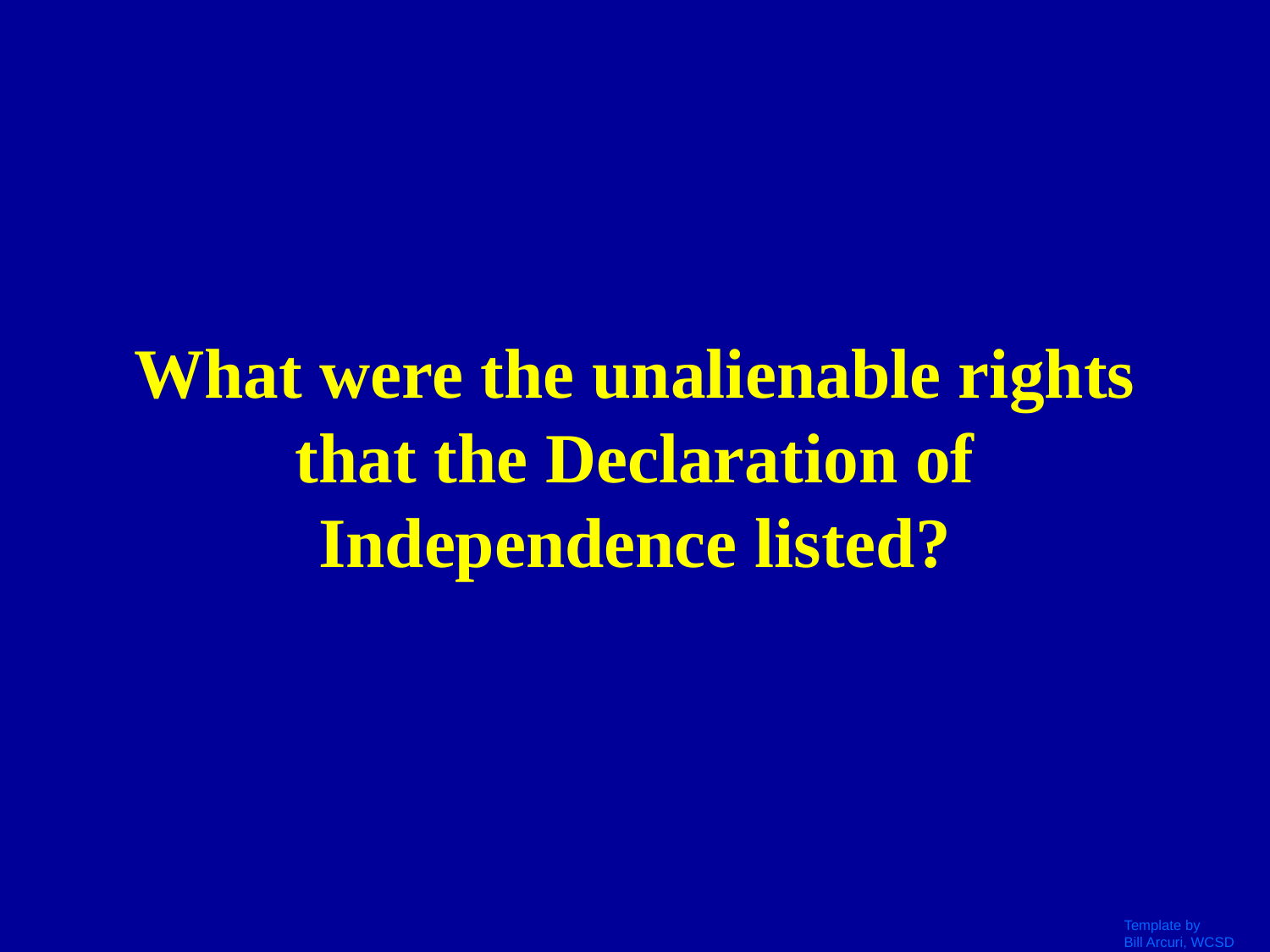

# What were the unalienable rights that the Declaration of Independence listed?
Template by
Bill Arcuri, WCSD